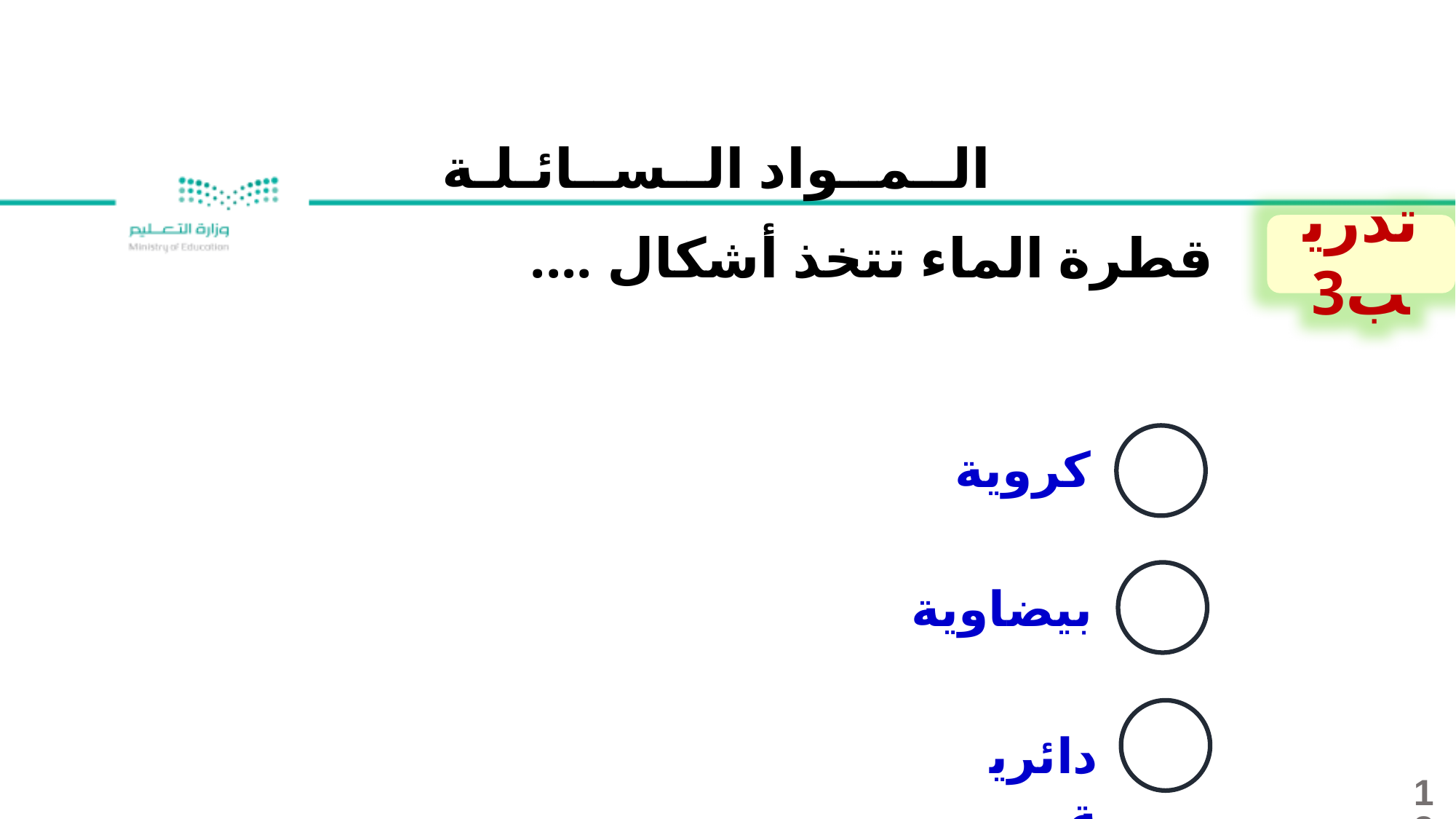

الــمــواد الــســائـلـة
تدريب3
قطرة الماء تتخذ أشكال ....

كروية

بيضاوية

دائرية
13